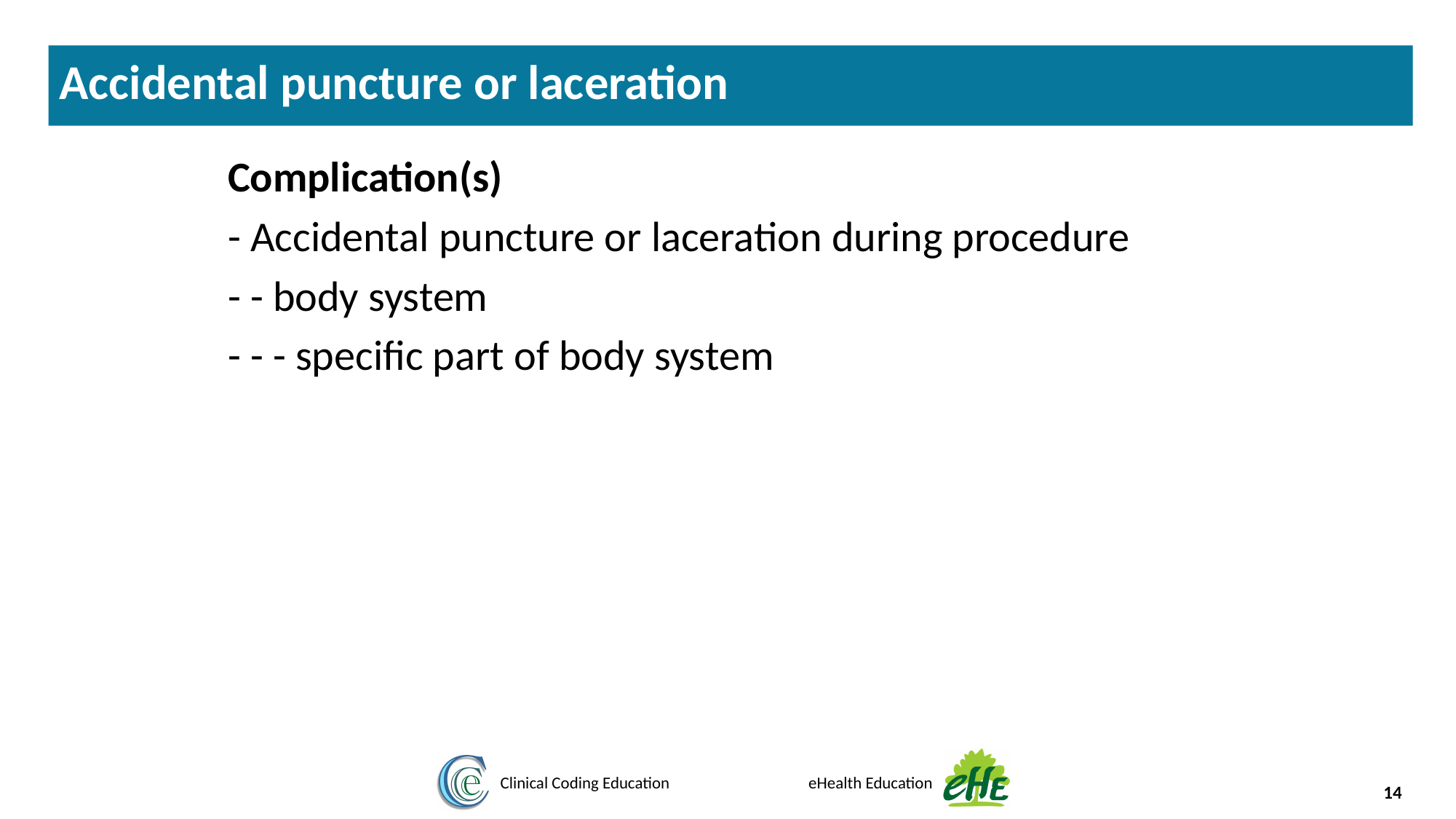

Accidental puncture or laceration
Complication(s)
- Accidental puncture or laceration during procedure
- - body system
- - - specific part of body system
14